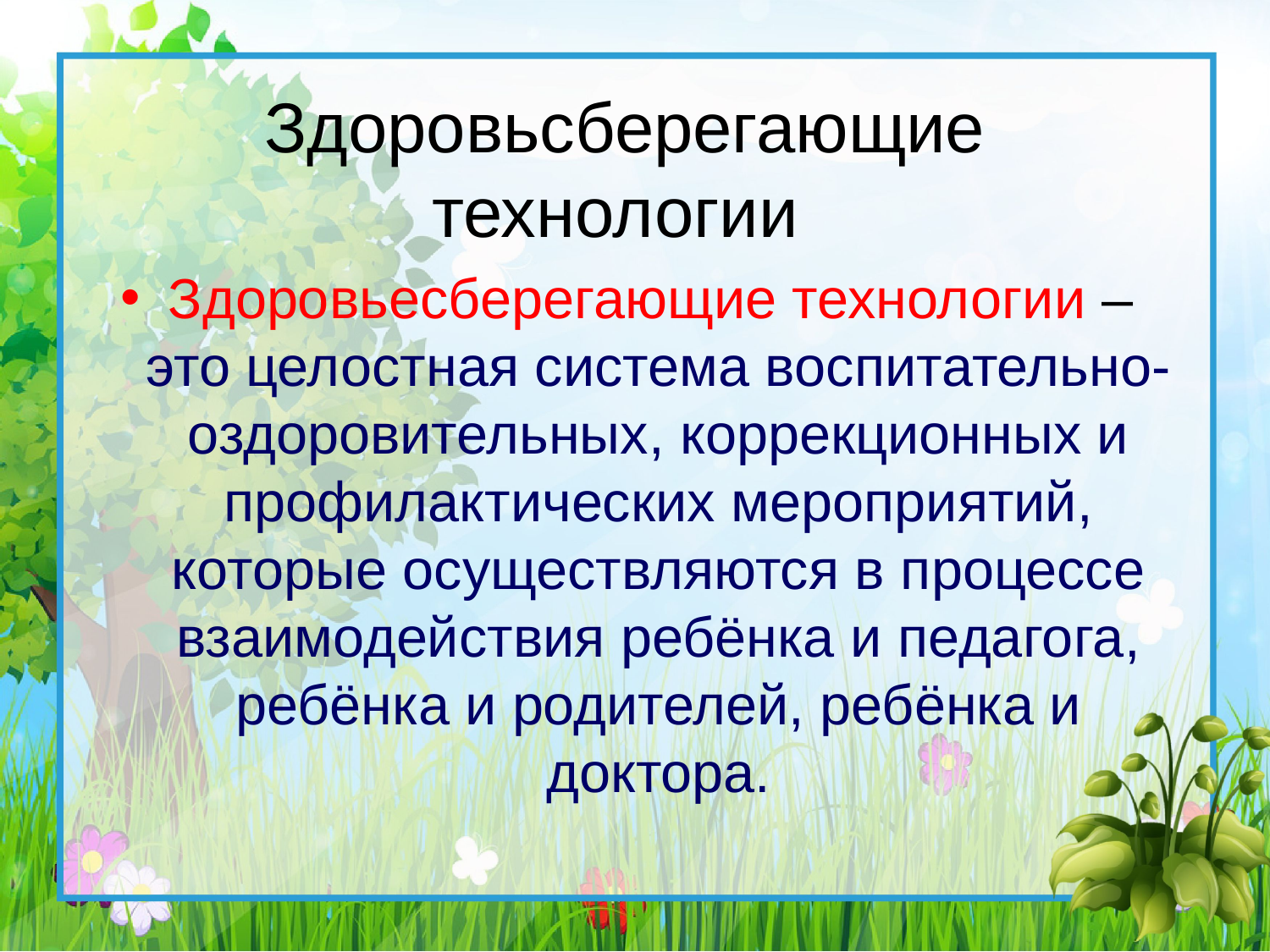

Здоровьсберегающие технологии

Здоровьесберегающие технологии –
это целостная система воспитательно-
оздоровительных, коррекционных и профилактических мероприятий, которые осуществляются в процессе взаимодействия ребёнка и педагога, ребёнка и родителей, ребёнка и доктора.